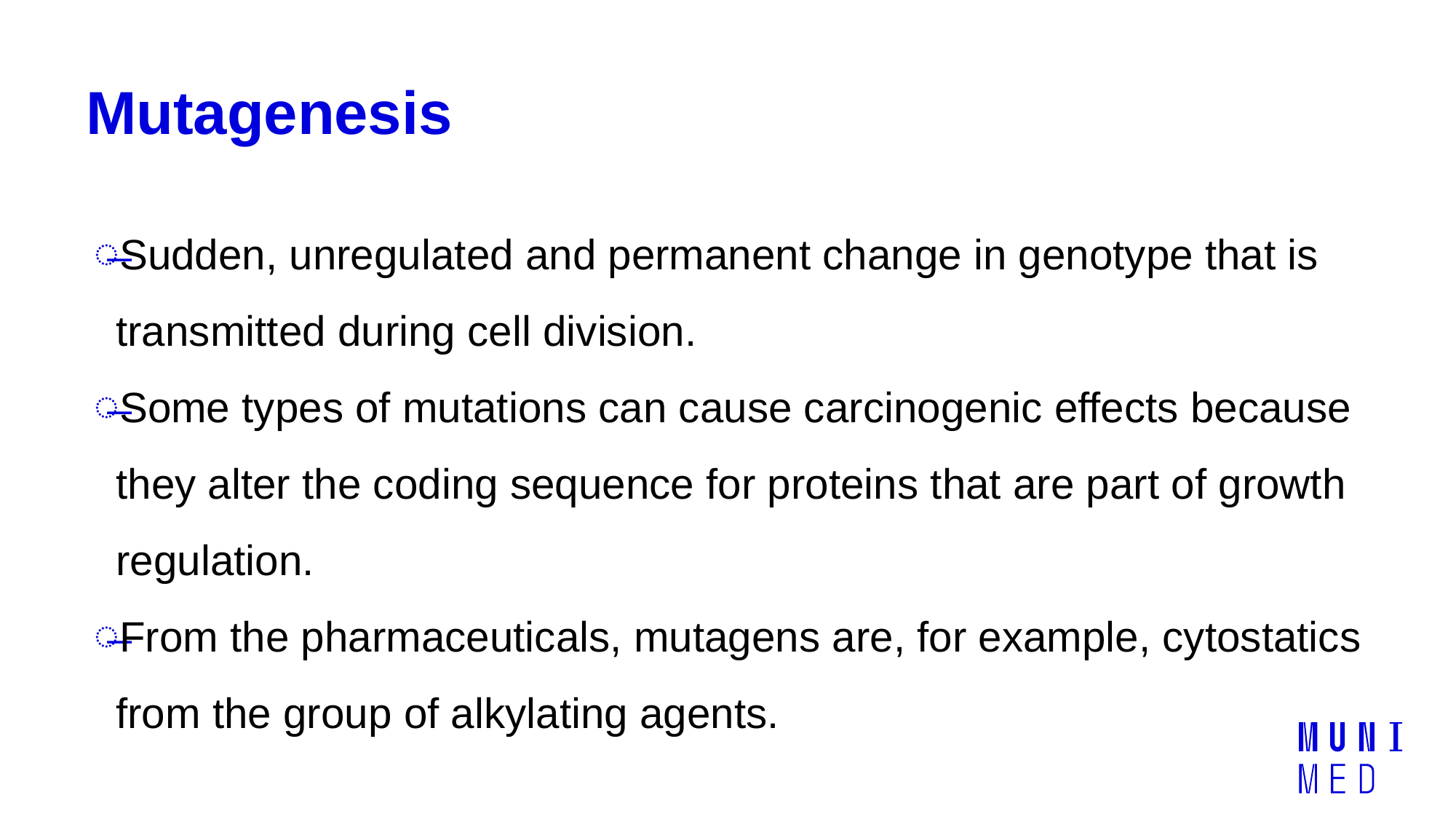

# Mutagenesis
Sudden, unregulated and permanent change in genotype that is transmitted during cell division.
Some types of mutations can cause carcinogenic effects because they alter the coding sequence for proteins that are part of growth regulation.
From the pharmaceuticals, mutagens are, for example, cytostatics from the group of alkylating agents.